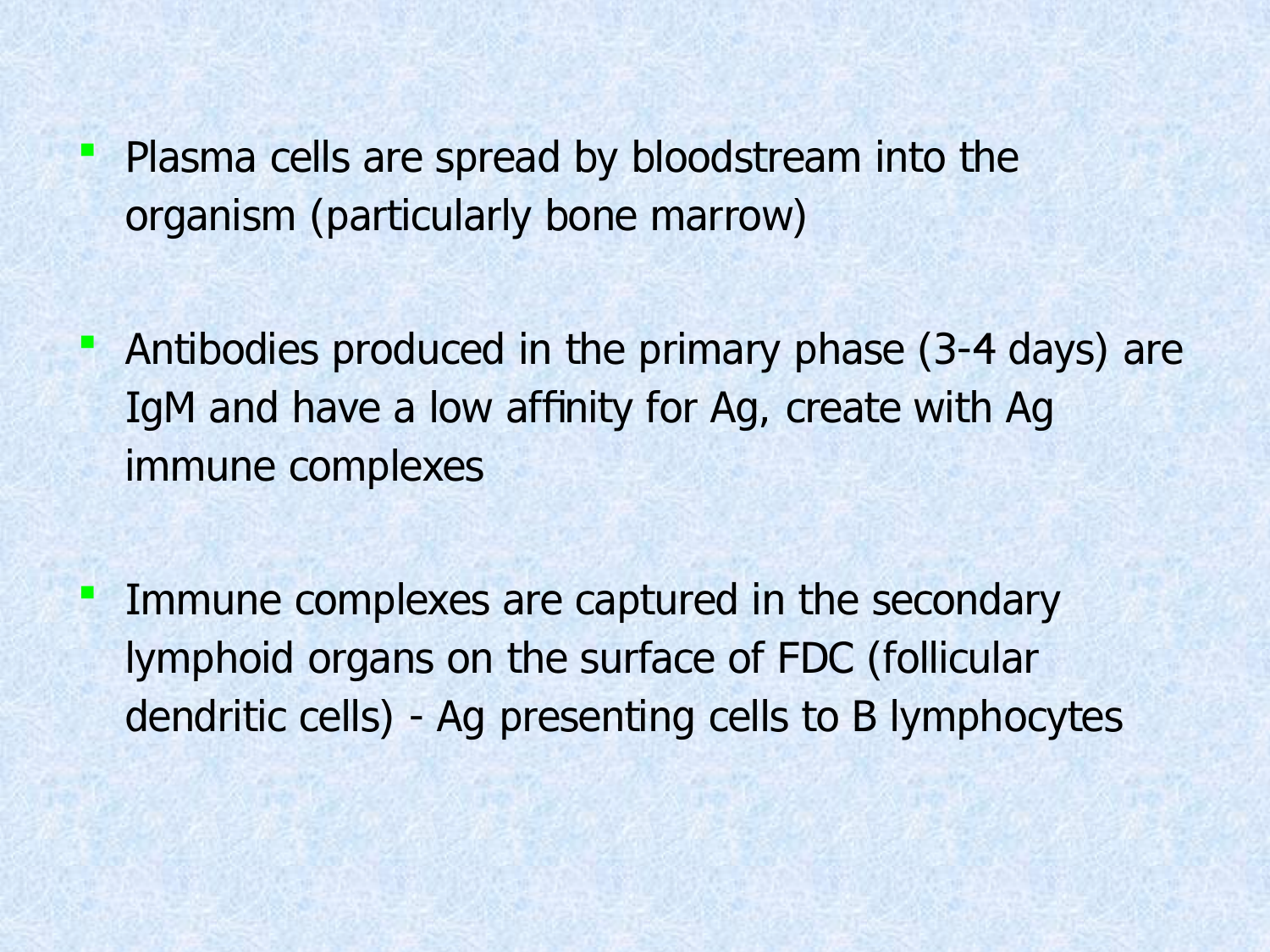

Plasma cells are spread by bloodstream into the organism (particularly bone marrow)

Antibodies produced in the primary phase (3-4 days) are IgM and have a low affinity for Ag, create with Ag immune complexes

Immune complexes are captured in the secondary lymphoid organs on the surface of FDC (follicular dendritic cells) - Ag presenting cells to B lymphocytes